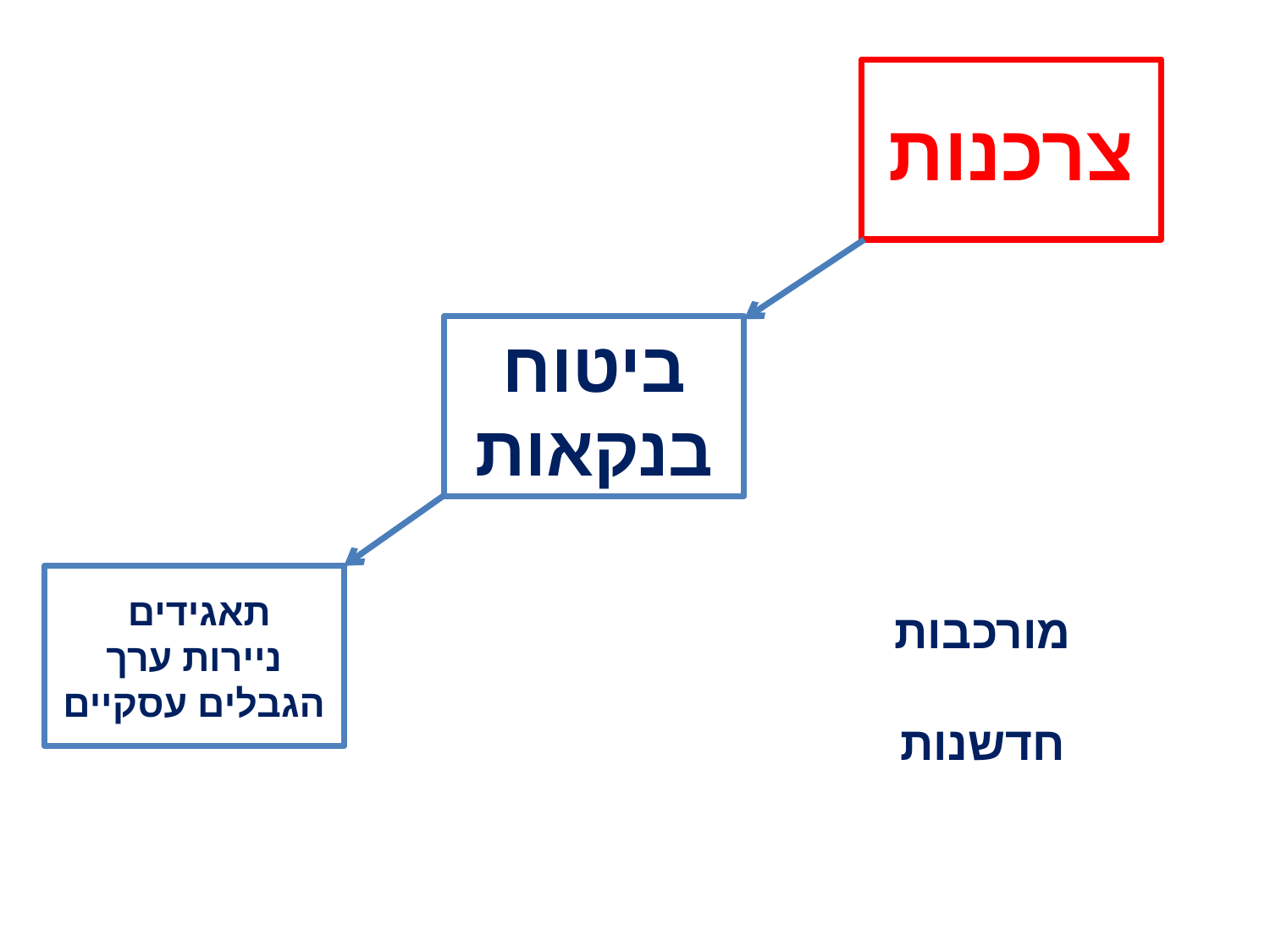

# צרכנות
ביטוח בנקאות
תאגידים
ניירות ערך
הגבלים עסקיים
מורכבות

חדשנות